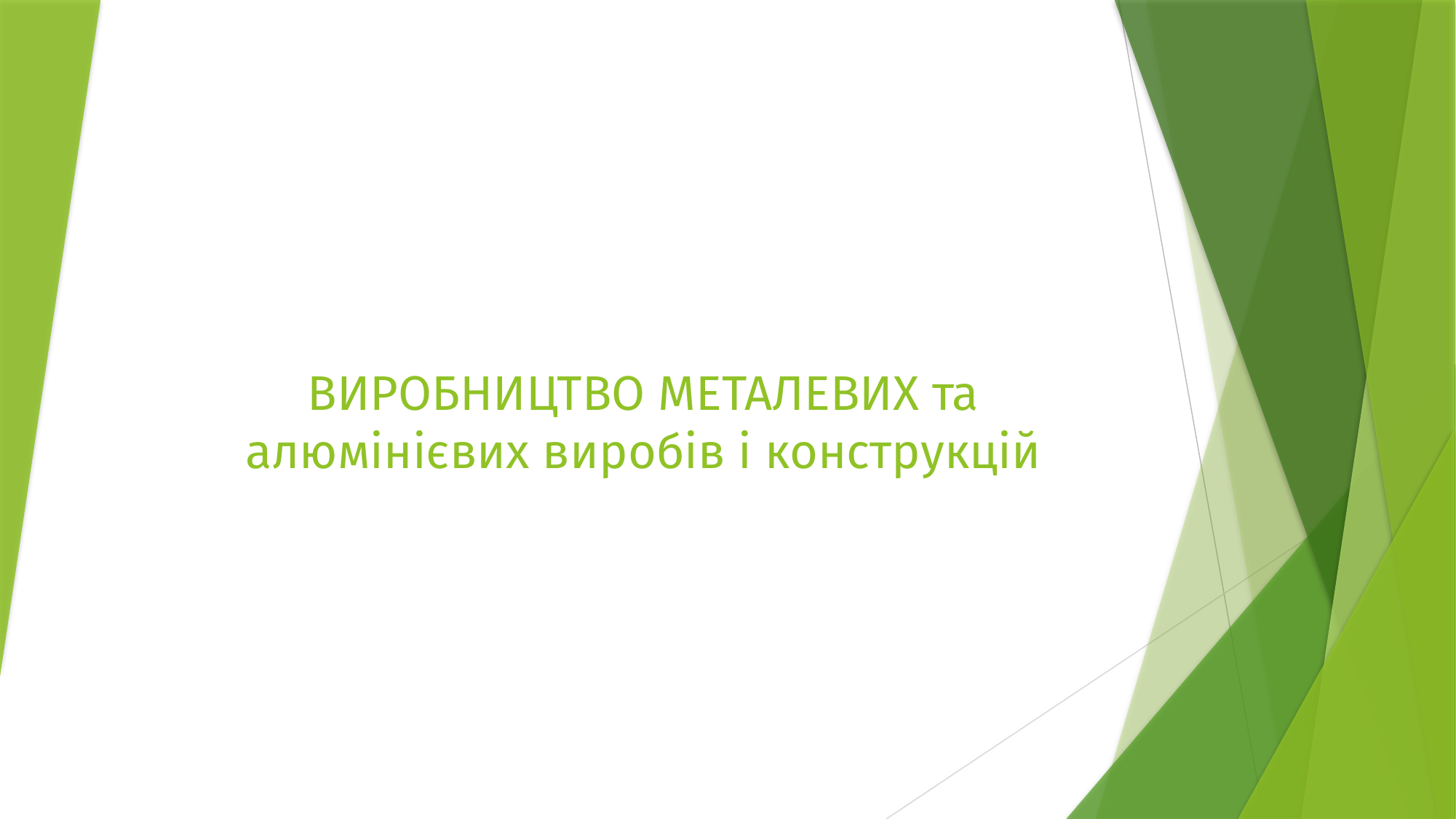

# ВИРОБНИЦТВО МЕТАЛЕВИХ та алюмінієвих виробів і конструкцій